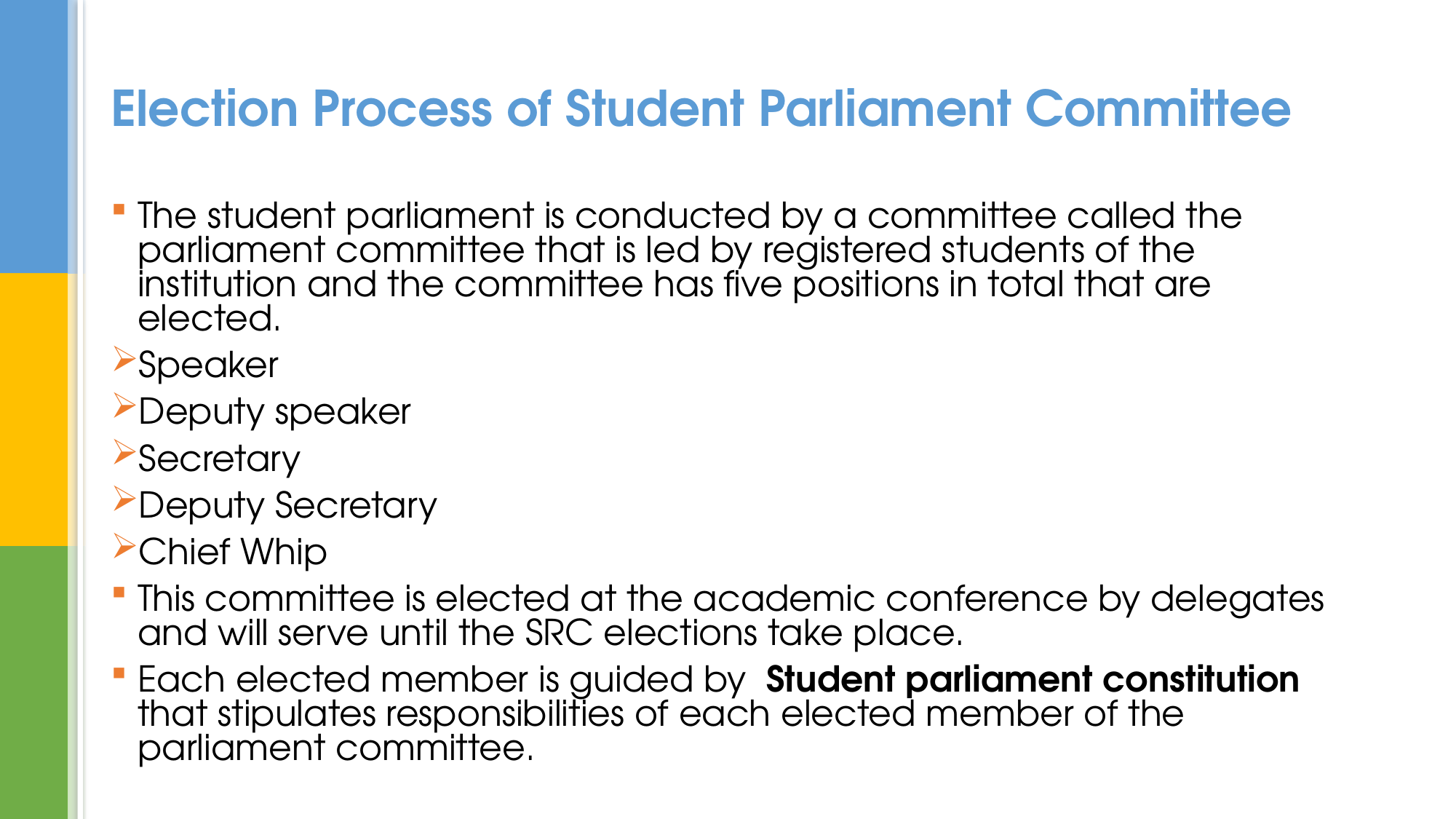

# Election Process of Student Parliament Committee
The student parliament is conducted by a committee called the parliament committee that is led by registered students of the institution and the committee has five positions in total that are elected.
Speaker
Deputy speaker
Secretary
Deputy Secretary
Chief Whip
This committee is elected at the academic conference by delegates and will serve until the SRC elections take place.
Each elected member is guided by  Student parliament constitution that stipulates responsibilities of each elected member of the parliament committee.